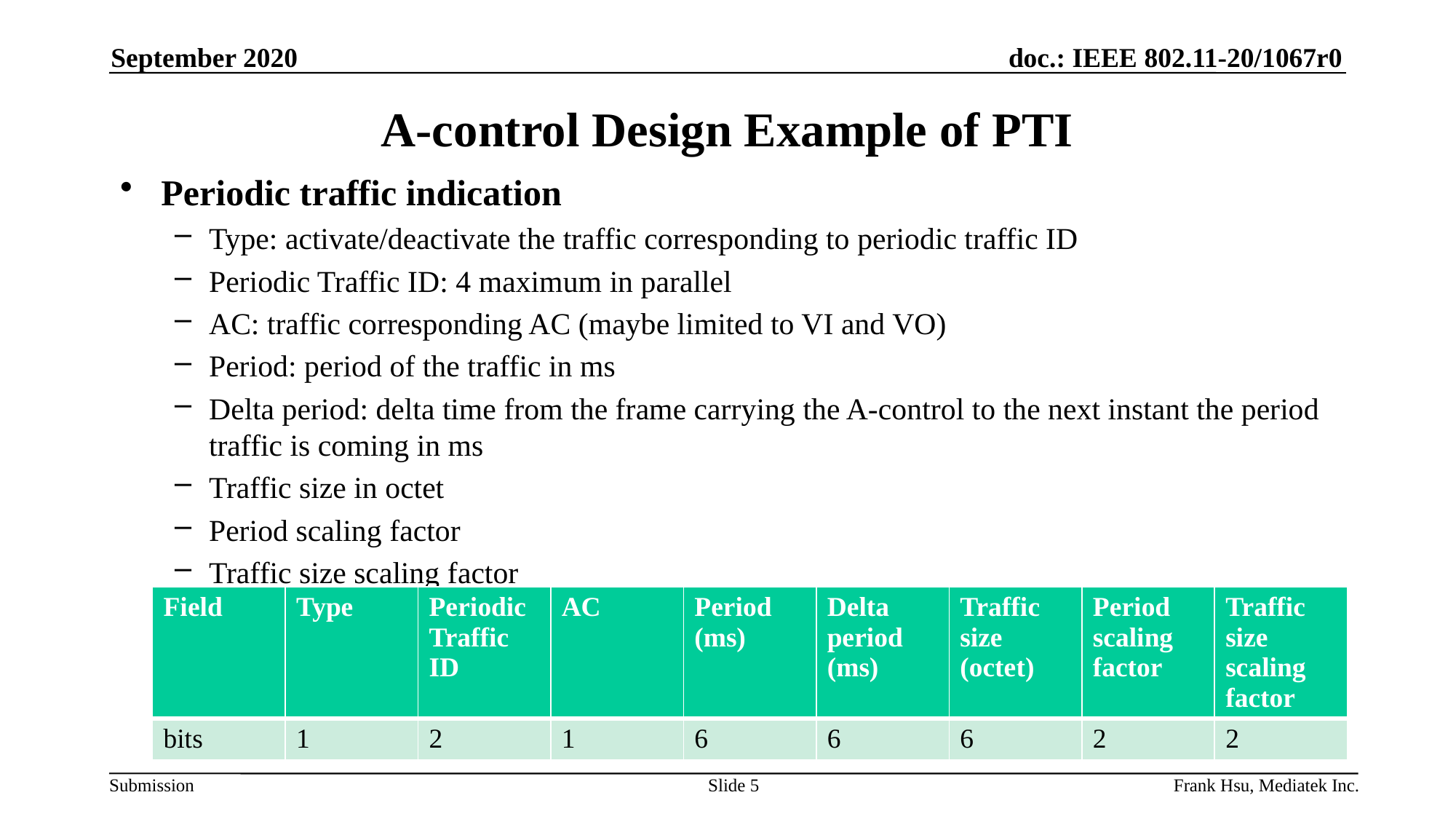

September 2020
# A-control Design Example of PTI
Periodic traffic indication
Type: activate/deactivate the traffic corresponding to periodic traffic ID
Periodic Traffic ID: 4 maximum in parallel
AC: traffic corresponding AC (maybe limited to VI and VO)
Period: period of the traffic in ms
Delta period: delta time from the frame carrying the A-control to the next instant the period traffic is coming in ms
Traffic size in octet
Period scaling factor
Traffic size scaling factor

| Field | Type | Periodic Traffic ID | AC | Period (ms) | Delta period (ms) | Traffic size (octet) | Period scaling factor | Traffic size scaling factor |
| --- | --- | --- | --- | --- | --- | --- | --- | --- |
| bits | 1 | 2 | 1 | 6 | 6 | 6 | 2 | 2 |
Slide 5
Frank Hsu, Mediatek Inc.